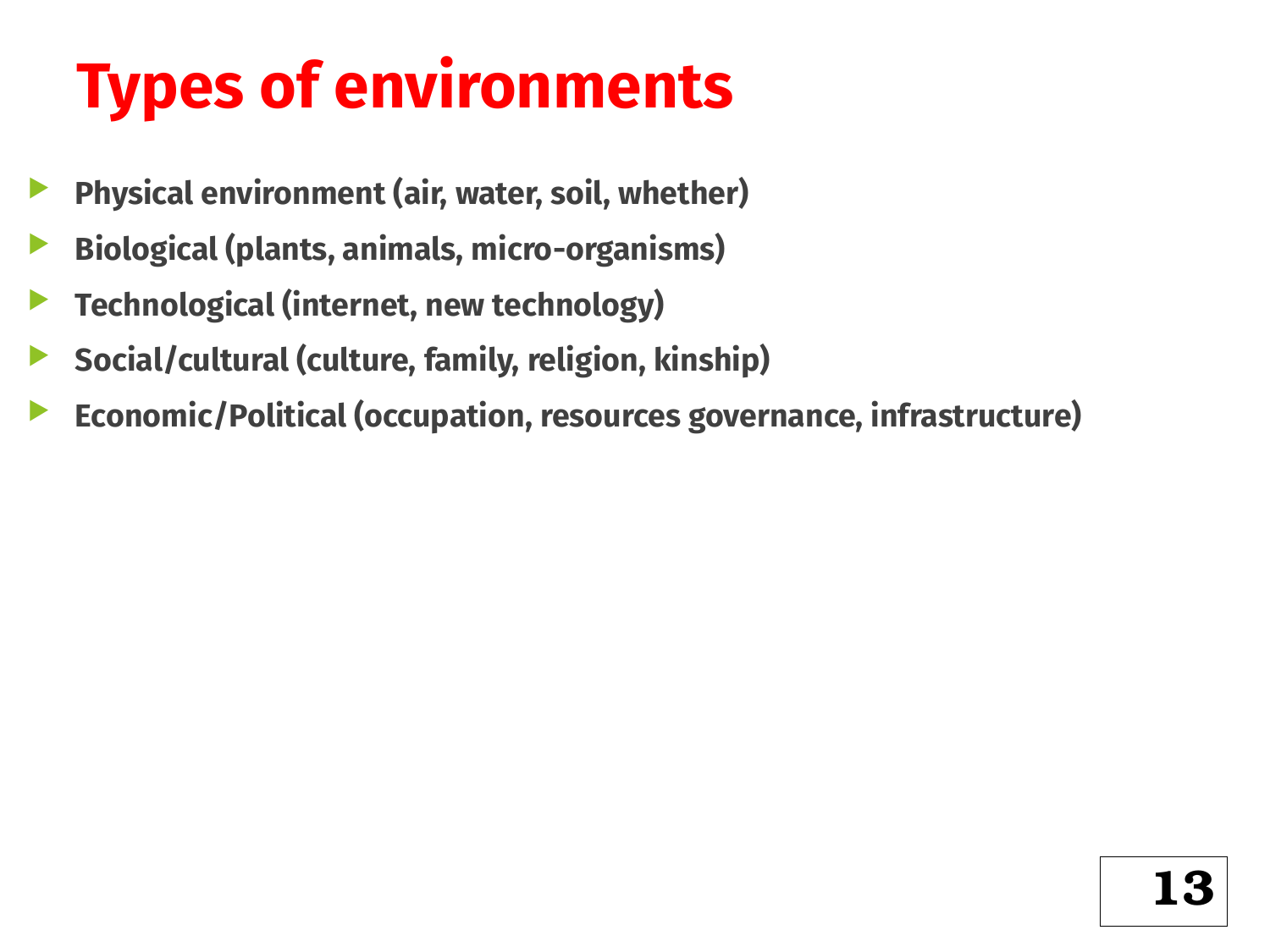

# Types of environments
Physical environment (air, water, soil, whether)
Biological (plants, animals, micro-organisms)
Technological (internet, new technology)
Social/cultural (culture, family, religion, kinship)
Economic/Political (occupation, resources governance, infrastructure)

13